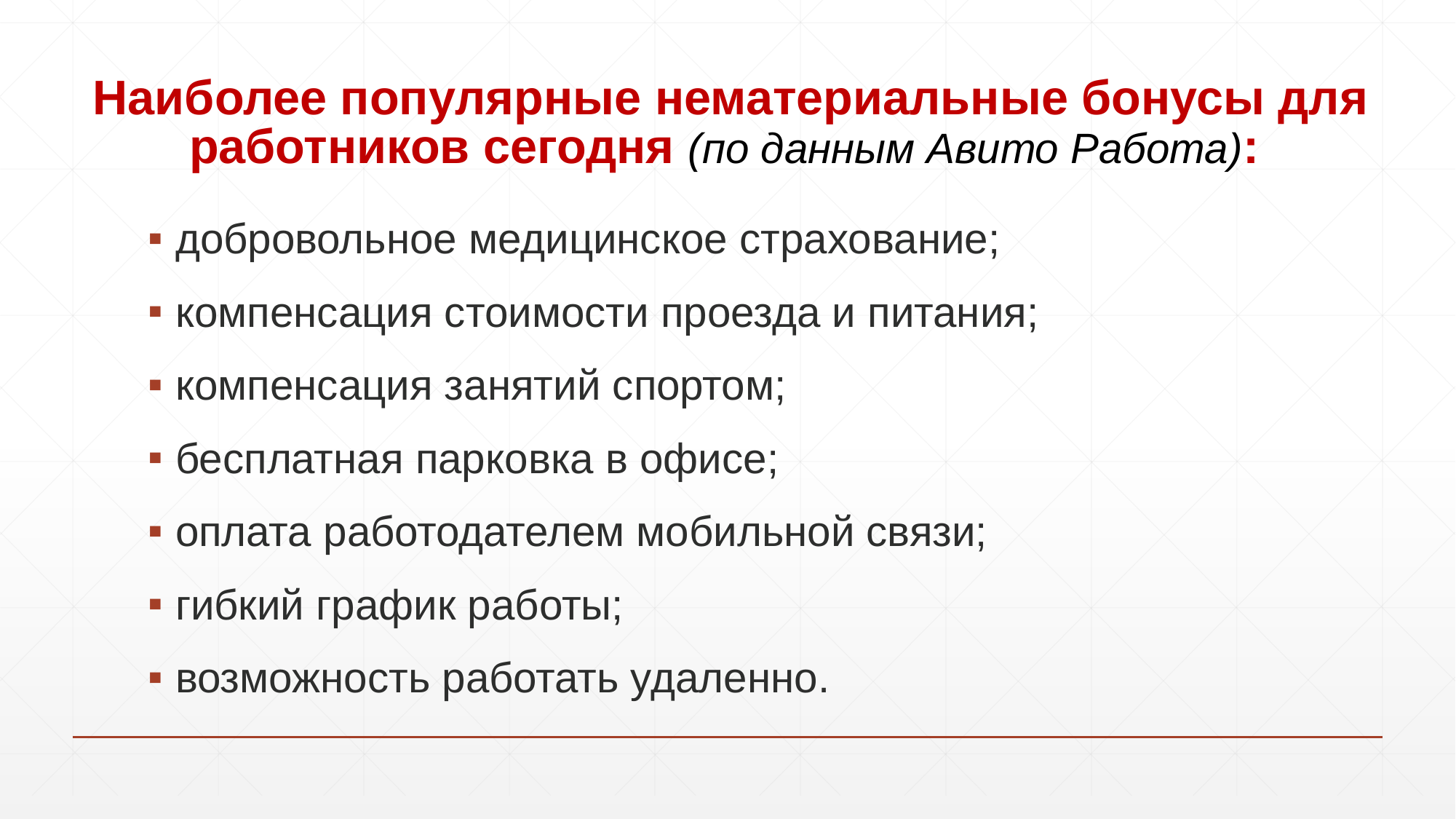

# Наиболее популярные нематериальные бонусы для работников сегодня (по данным Авито Работа):
добровольное медицинское страхование;
компенсация стоимости проезда и питания;
компенсация занятий спортом;
бесплатная парковка в офисе;
оплата работодателем мобильной связи;
гибкий график работы;
возможность работать удаленно.